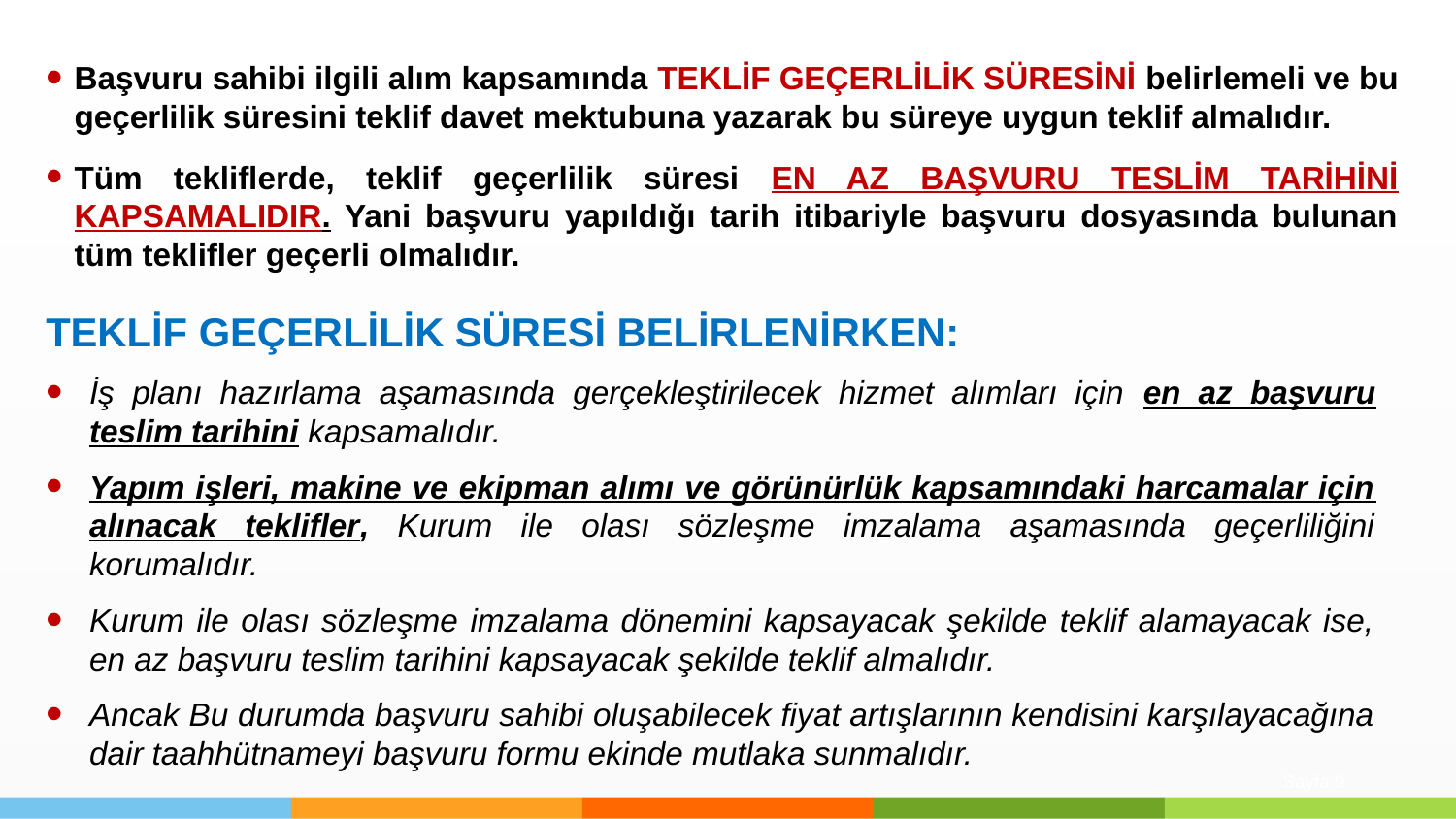

Başvuru sahibi ilgili alım kapsamında TEKLİF GEÇERLİLİK SÜRESİNİ belirlemeli ve bu geçerlilik süresini teklif davet mektubuna yazarak bu süreye uygun teklif almalıdır.

Tüm tekliflerde, teklif geçerlilik süresi EN AZ BAŞVURU TESLİM TARİHİNİ KAPSAMALIDIR. Yani başvuru yapıldığı tarih itibariyle başvuru dosyasında bulunan tüm teklifler geçerli olmalıdır.

TEKLİF GEÇERLİLİK SÜRESİ BELİRLENİRKEN:

İş planı hazırlama aşamasında gerçekleştirilecek hizmet alımları için en az başvuru teslim tarihini kapsamalıdır.

Yapım işleri, makine ve ekipman alımı ve görünürlük kapsamındaki harcamalar için alınacak teklifler, Kurum ile olası sözleşme imzalama aşamasında geçerliliğini korumalıdır.

Kurum ile olası sözleşme imzalama dönemini kapsayacak şekilde teklif alamayacak ise, en az başvuru teslim tarihini kapsayacak şekilde teklif almalıdır.

Ancak Bu durumda başvuru sahibi oluşabilecek fiyat artışlarının kendisini karşılayacağına dair taahhütnameyi başvuru formu ekinde mutlaka sunmalıdır.
Sayfa 9